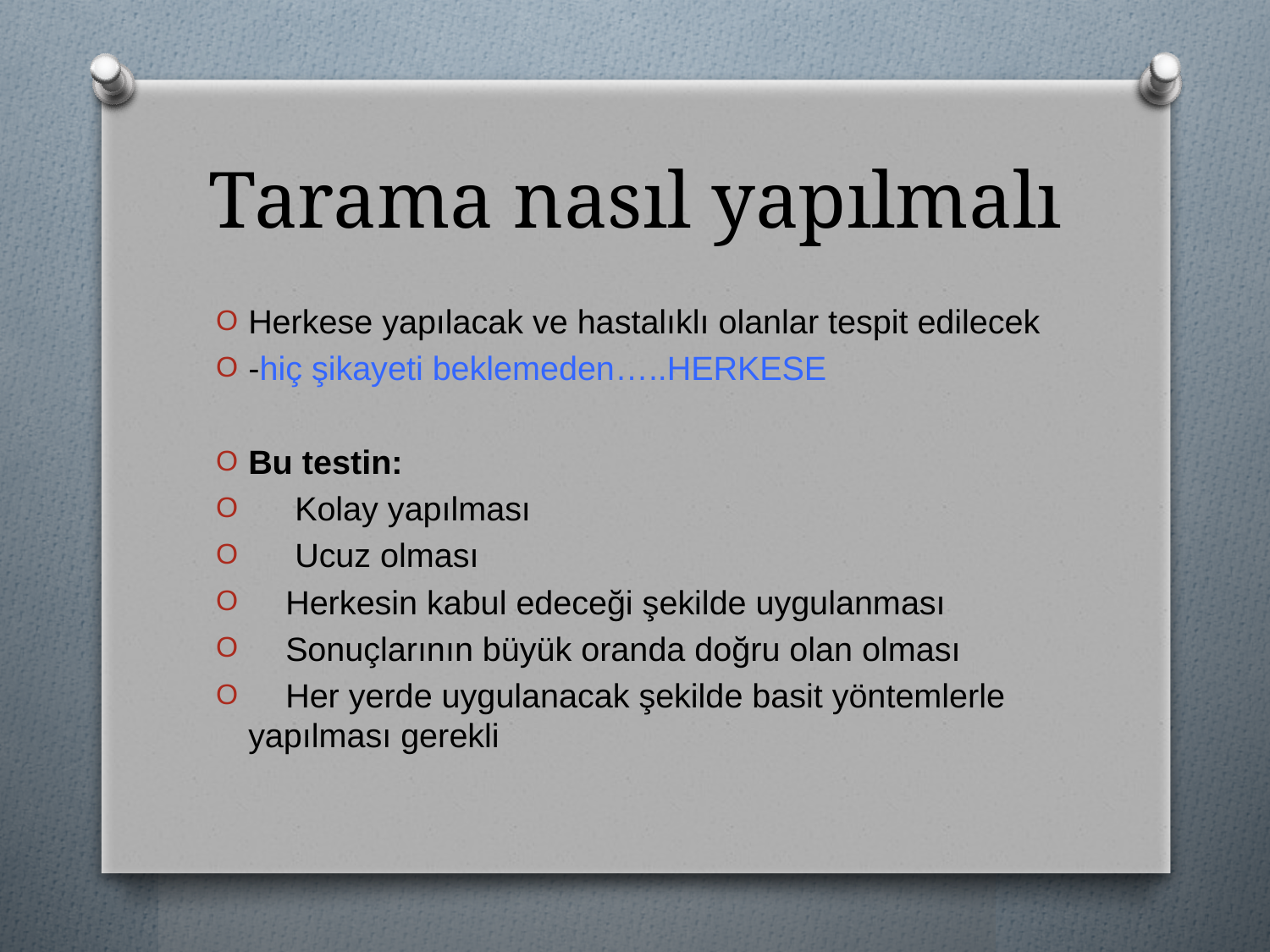

# Tarama nasıl yapılmalı
Herkese yapılacak ve hastalıklı olanlar tespit edilecek
-hiç şikayeti beklemeden…..HERKESE

Bu testin:
     Kolay yapılması
     Ucuz olması
    Herkesin kabul edeceği şekilde uygulanması
    Sonuçlarının büyük oranda doğru olan olması
    Her yerde uygulanacak şekilde basit yöntemlerle yapılması gerekli